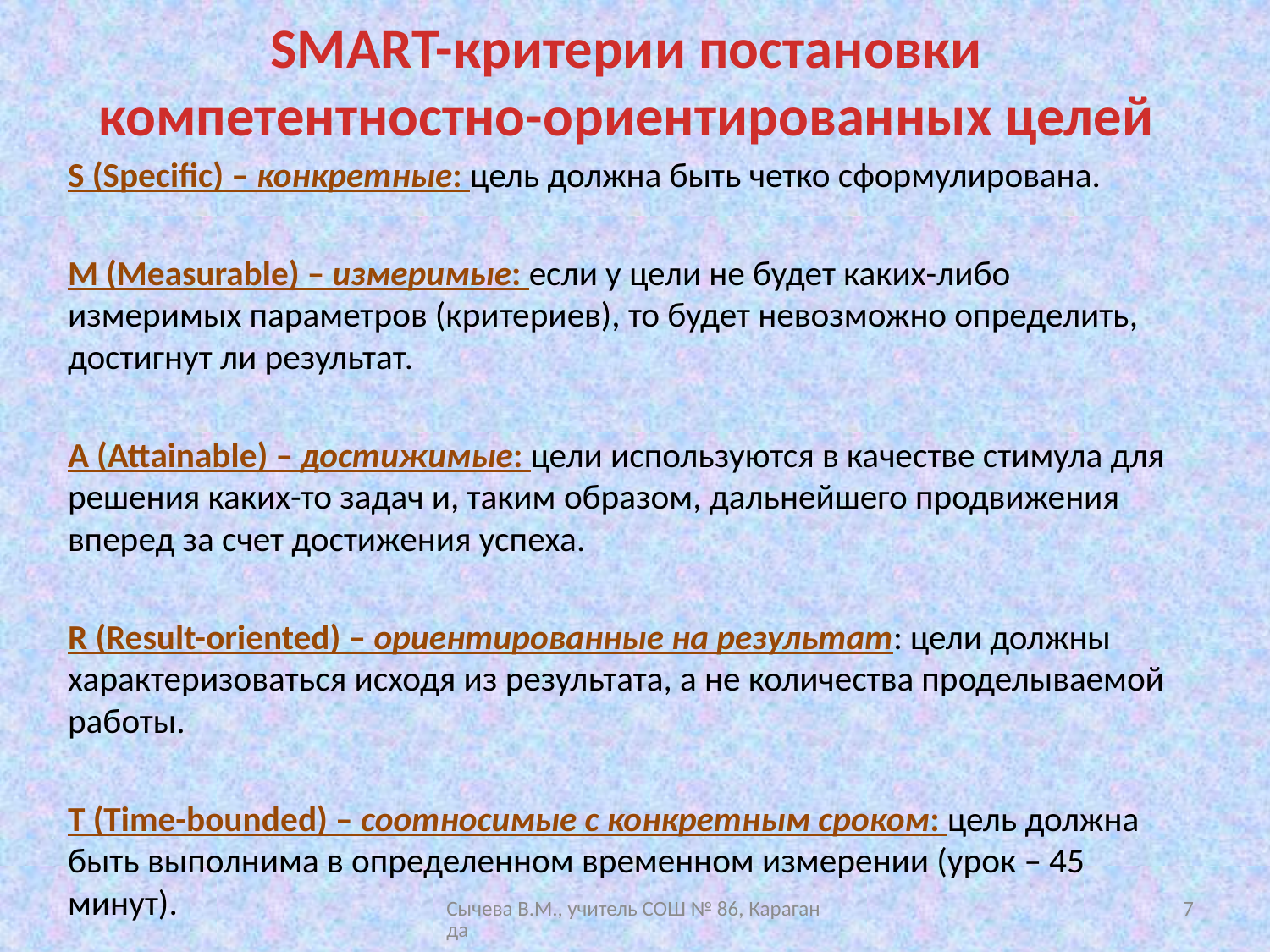

# SMART-критерии постановки компетентностно-ориентированных целей
S (Specific) – конкретные: цель должна быть четко сформулирована.

M (Measurable) – измеримые: если у цели не будет каких-либо измеримых параметров (критериев), то будет невозможно определить, достигнут ли результат.

A (Attainable) – достижимые: цели используются в качестве стимула для решения каких-то задач и, таким образом, дальнейшего продвижения вперед за счет достижения успеха.

R (Result-oriented) – ориентированные на результат: цели должны характеризоваться исходя из результата, а не количества проделываемой работы.

T (Time-bounded) – соотносимые с конкретным сроком: цель должна быть выполнима в определенном временном измерении (урок – 45 минут).

Сычева В.М., учитель СОШ № 86, Караганда
7